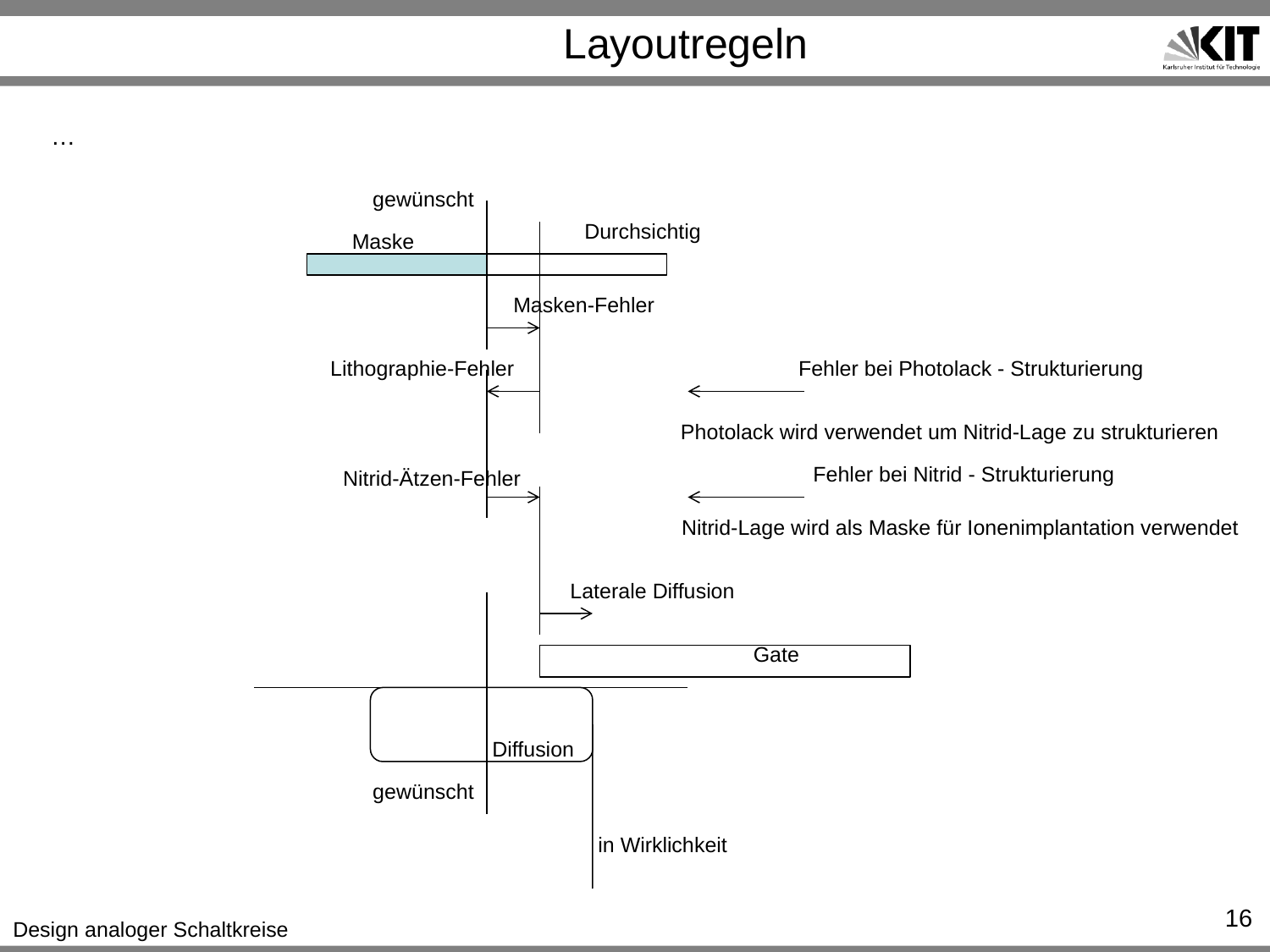

Layoutregeln
…
gewünscht
Durchsichtig
Maske

Masken-Fehler
Lithographie-Fehler
Fehler bei Photolack - Strukturierung
Photolack wird verwendet um Nitrid-Lage zu strukturieren
Fehler bei Nitrid - Strukturierung
Nitrid-Ätzen-Fehler
Nitrid-Lage wird als Maske für Ionenimplantation verwendet
Laterale Diffusion
Gate

Diffusion
gewünscht
in Wirklichkeit
16